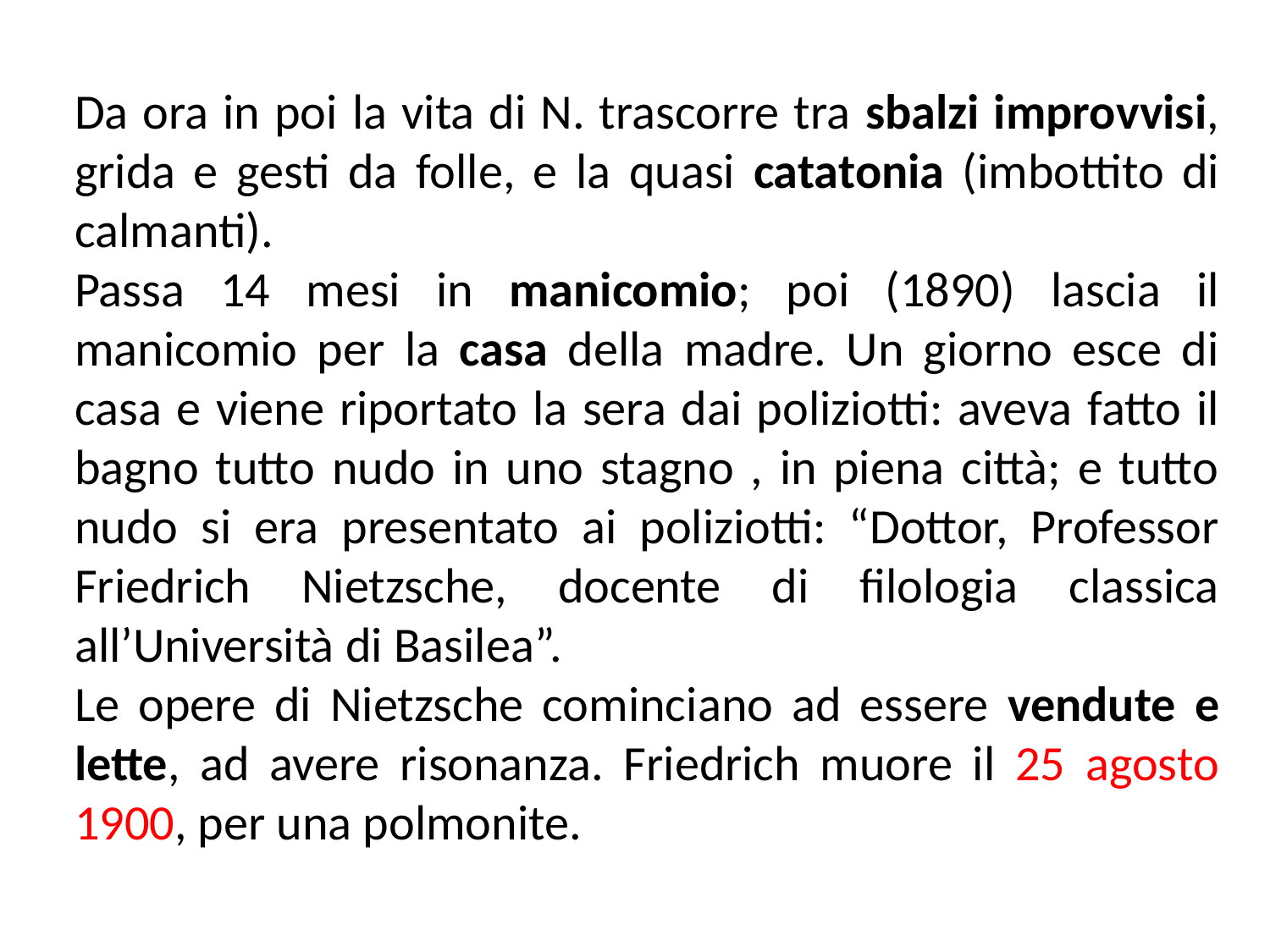

Da ora in poi la vita di N. trascorre tra sbalzi improvvisi, grida e gesti da folle, e la quasi catatonia (imbottito di calmanti).
Passa 14 mesi in manicomio; poi (1890) lascia il manicomio per la casa della madre. Un giorno esce di casa e viene riportato la sera dai poliziotti: aveva fatto il bagno tutto nudo in uno stagno , in piena città; e tutto nudo si era presentato ai poliziotti: “Dottor, Professor Friedrich Nietzsche, docente di filologia classica all’Università di Basilea”.
Le opere di Nietzsche cominciano ad essere vendute e lette, ad avere risonanza. Friedrich muore il 25 agosto 1900, per una polmonite.